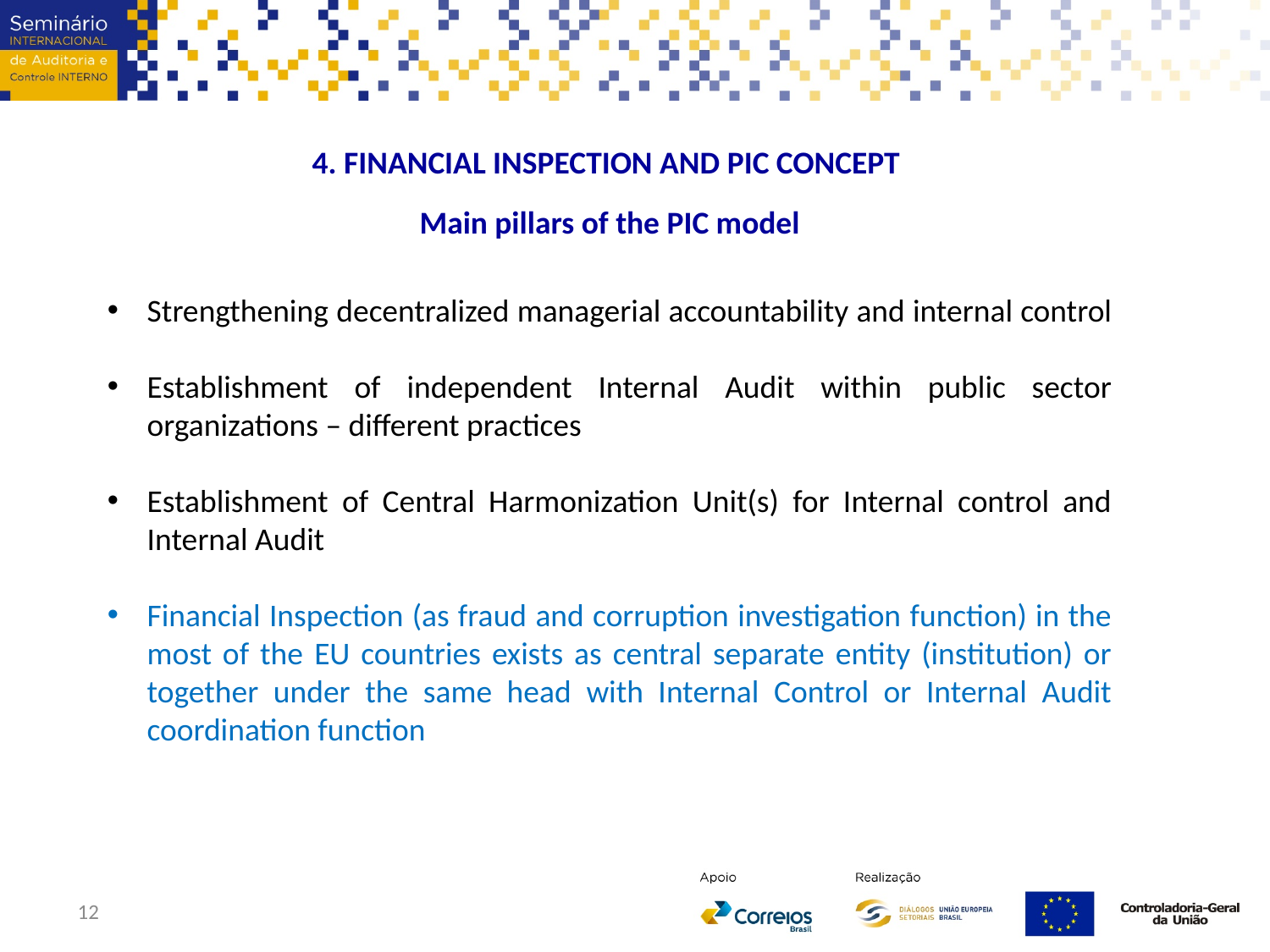

4. FINANCIAL INSPECTION AND PIC CONCEPT

Main pillars of the PIC model

Strengthening decentralized managerial accountability and internal control

Establishment of independent Internal Audit within public sector organizations – different practices

Establishment of Central Harmonization Unit(s) for Internal control and Internal Audit

Financial Inspection (as fraud and corruption investigation function) in the most of the EU countries exists as central separate entity (institution) or together under the same head with Internal Control or Internal Audit coordination function
12